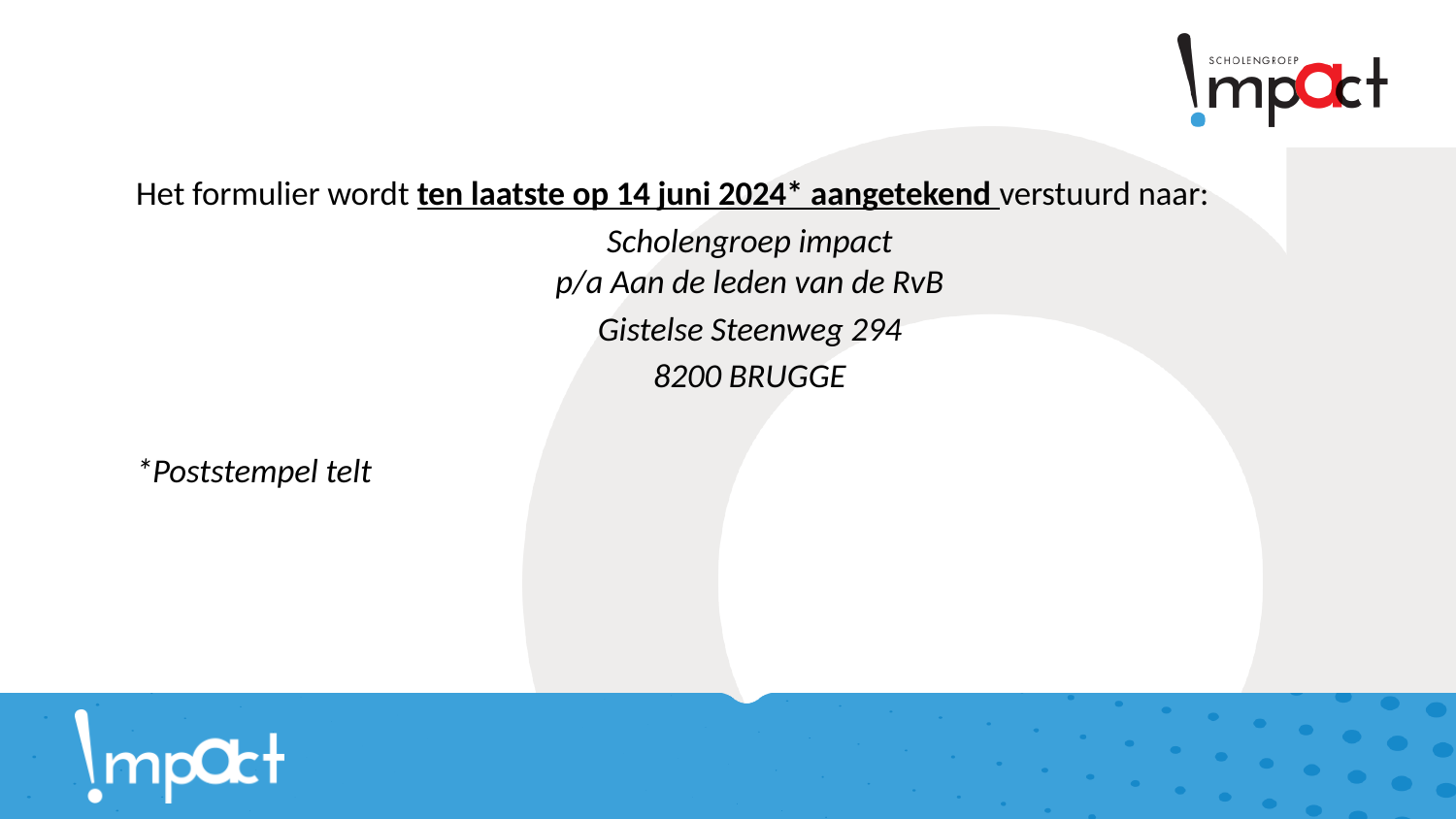

Het formulier wordt ten laatste op 14 juni 2024* aangetekend verstuurd naar:
Scholengroep impact
p/a Aan de leden van de RvB
Gistelse Steenweg 294
8200 BRUGGE

*Poststempel telt